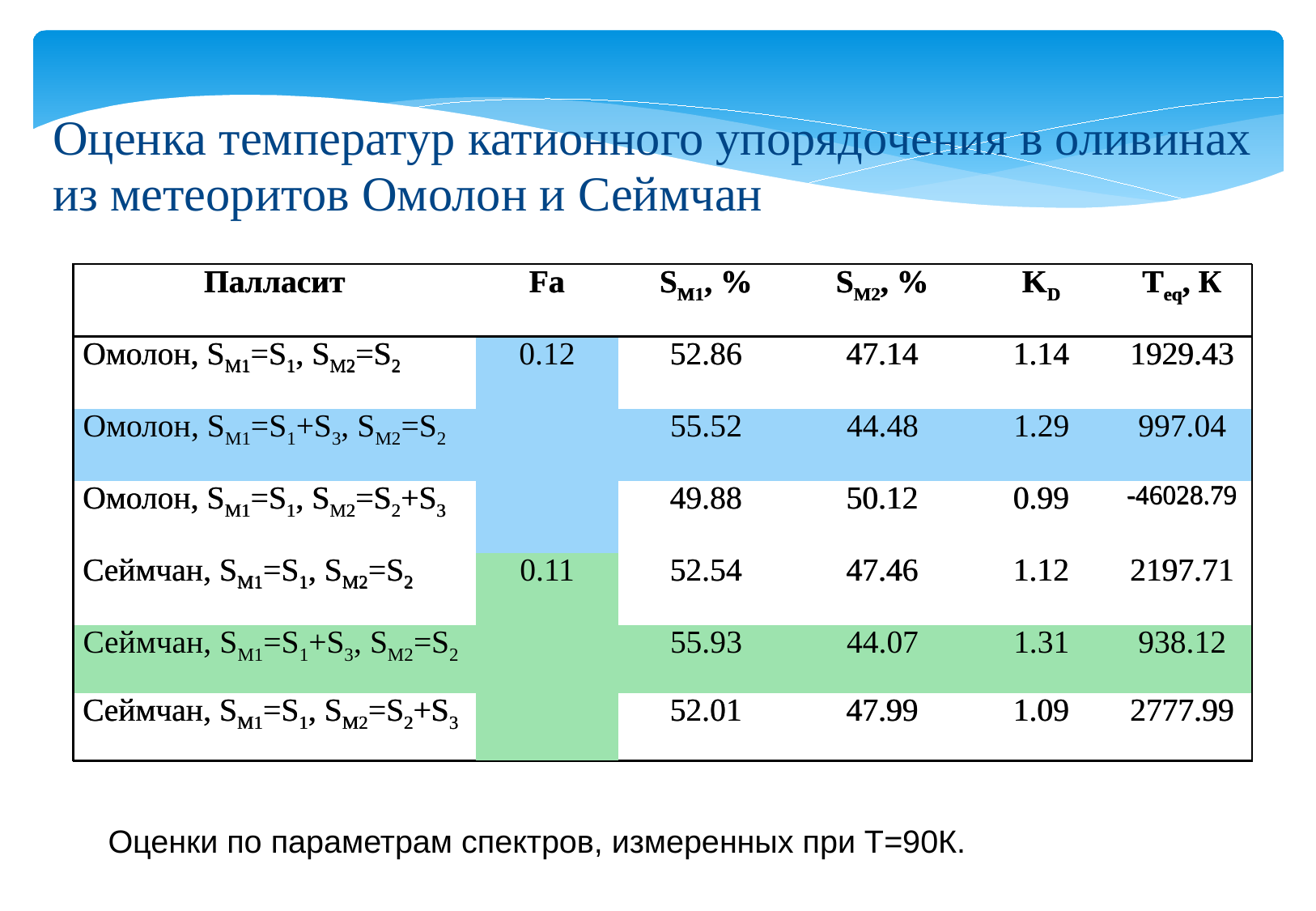

Оценка температур катионного упорядочения в оливинах из метеоритов Омолон и Сеймчан
| Палласит | Fa | SM1, % | SM2, % | KD | Teq, К |
| --- | --- | --- | --- | --- | --- |
| Омолон, SM1=S1, SM2=S2 | 0.12 | 52.86 | 47.14 | 1.14 | 1929.43 |
| Омолон, SM1=S1+S3, SM2=S2 |  | 55.52 | 44.48 | 1.29 | 997.04 |
| Омолон, SM1=S1, SM2=S2+S3 |  | 49.88 | 50.12 | 0.99 | -46028.79 |
| Сеймчан, SM1=S1, SM2=S2 | 0.11 | 52.54 | 47.46 | 1.12 | 2197.71 |
| Сеймчан, SM1=S1+S3, SM2=S2 |  | 55.93 | 44.07 | 1.31 | 938.12 |
| Сеймчан, SM1=S1, SM2=S2+S3 |  | 52.01 | 47.99 | 1.09 | 2777.99 |
| Палласит | Fa | SM1, % | SM2, % | KD | Teq, К |
| --- | --- | --- | --- | --- | --- |
| Омолон, SM1=S1, SM2=S2 | 0.12 | 52.86 | 47.14 | 1.14 | 1929.43 |
| Омолон, SM1=S1+S3, SM2=S2 |  | 55.52 | 44.48 | 1.29 | 997.04 |
| Омолон, SM1=S1, SM2=S2+S3 |  | 49.88 | 50.12 | 0.99 | -46028.79 |
| Сеймчан, SM1=S1, SM2=S2 | 0.11 | 52.54 | 47.46 | 1.12 | 2197.71 |
| Сеймчан, SM1=S1+S3, SM2=S2 |  | 55.93 | 44.07 | 1.31 | 938.12 |
| Сеймчан, SM1=S1, SM2=S2+S3 |  | 52.01 | 47.99 | 1.09 | 2777.99 |
Оценки по параметрам спектров, измеренных при Т=90К.